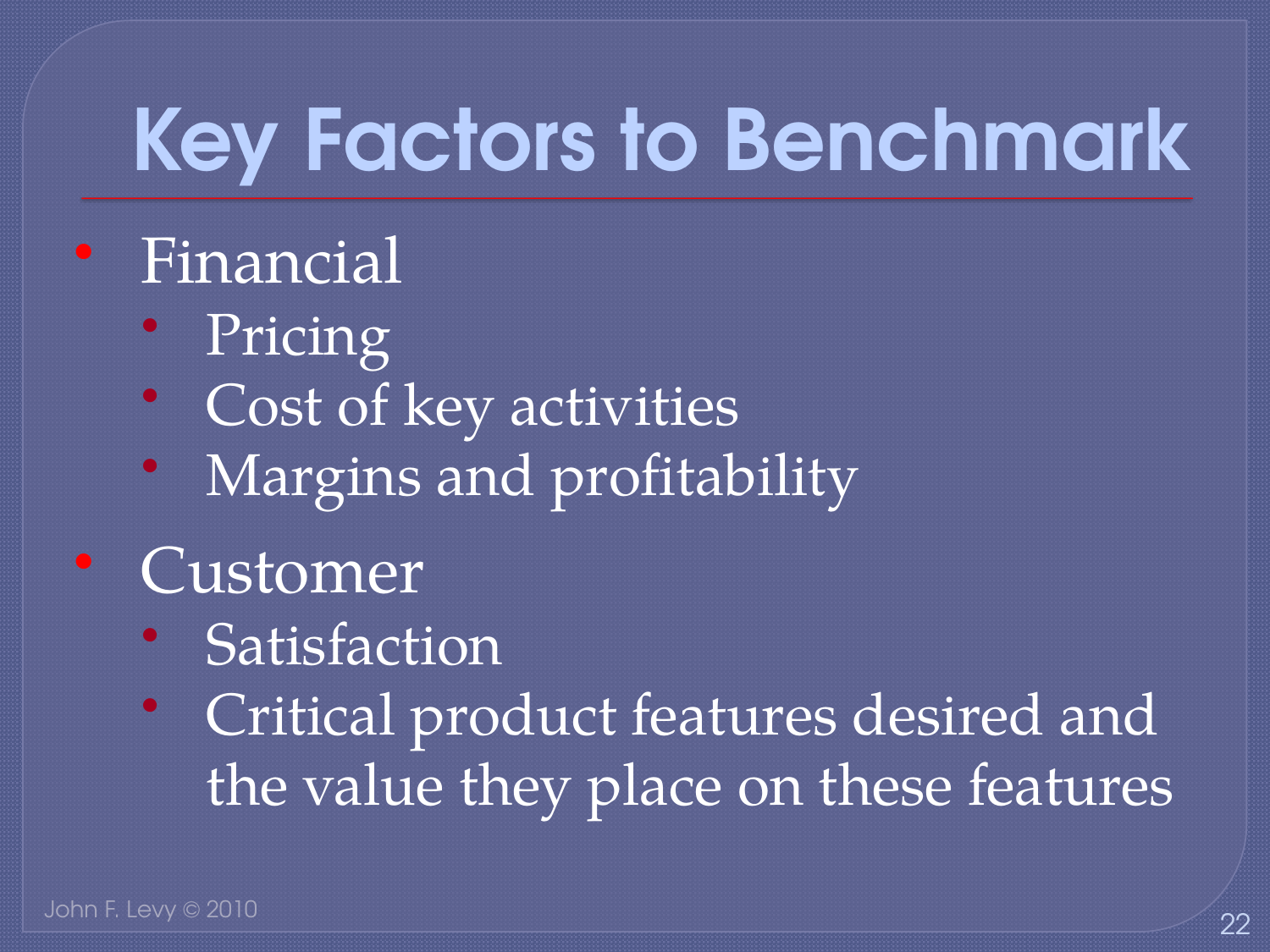

# Key Factors to Benchmark
Financial
Pricing
Cost of key activities
Margins and profitability
Customer
Satisfaction
Critical product features desired and the value they place on these features

John F. Levy © 2010
22